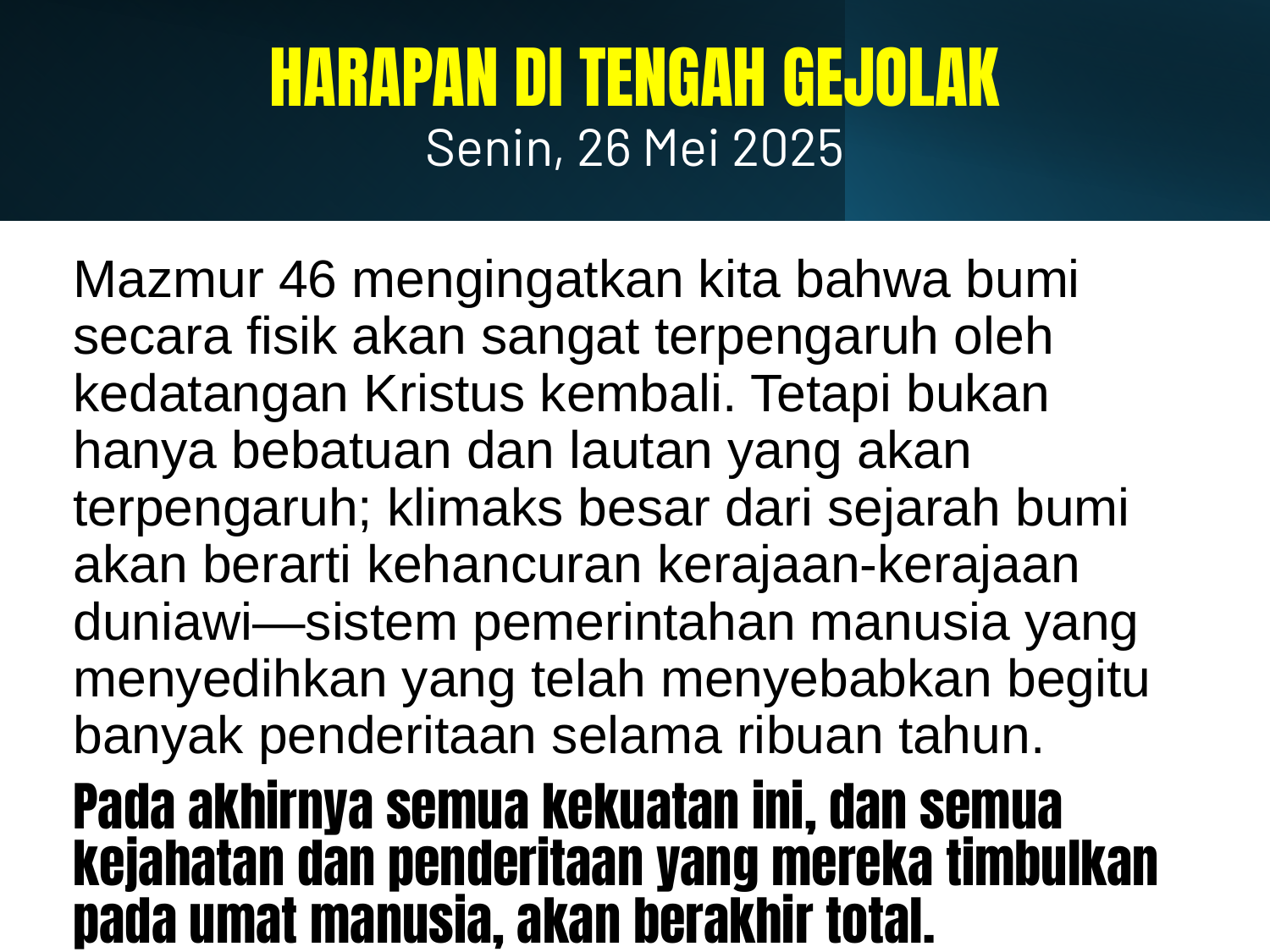

# HARAPAN DI TENGAH GEJOLAK Senin, 26 Mei 2025
Mazmur 46 mengingatkan kita bahwa bumi secara fisik akan sangat terpengaruh oleh kedatangan Kristus kembali. Tetapi bukan hanya bebatuan dan lautan yang akan terpengaruh; klimaks besar dari sejarah bumi akan berarti kehancuran kerajaan-kerajaan duniawi—sistem pemerintahan manusia yang menyedihkan yang telah menyebabkan begitu banyak penderitaan selama ribuan tahun.
Pada akhirnya semua kekuatan ini, dan semua kejahatan dan penderitaan yang mereka timbulkan pada umat manusia, akan berakhir total.